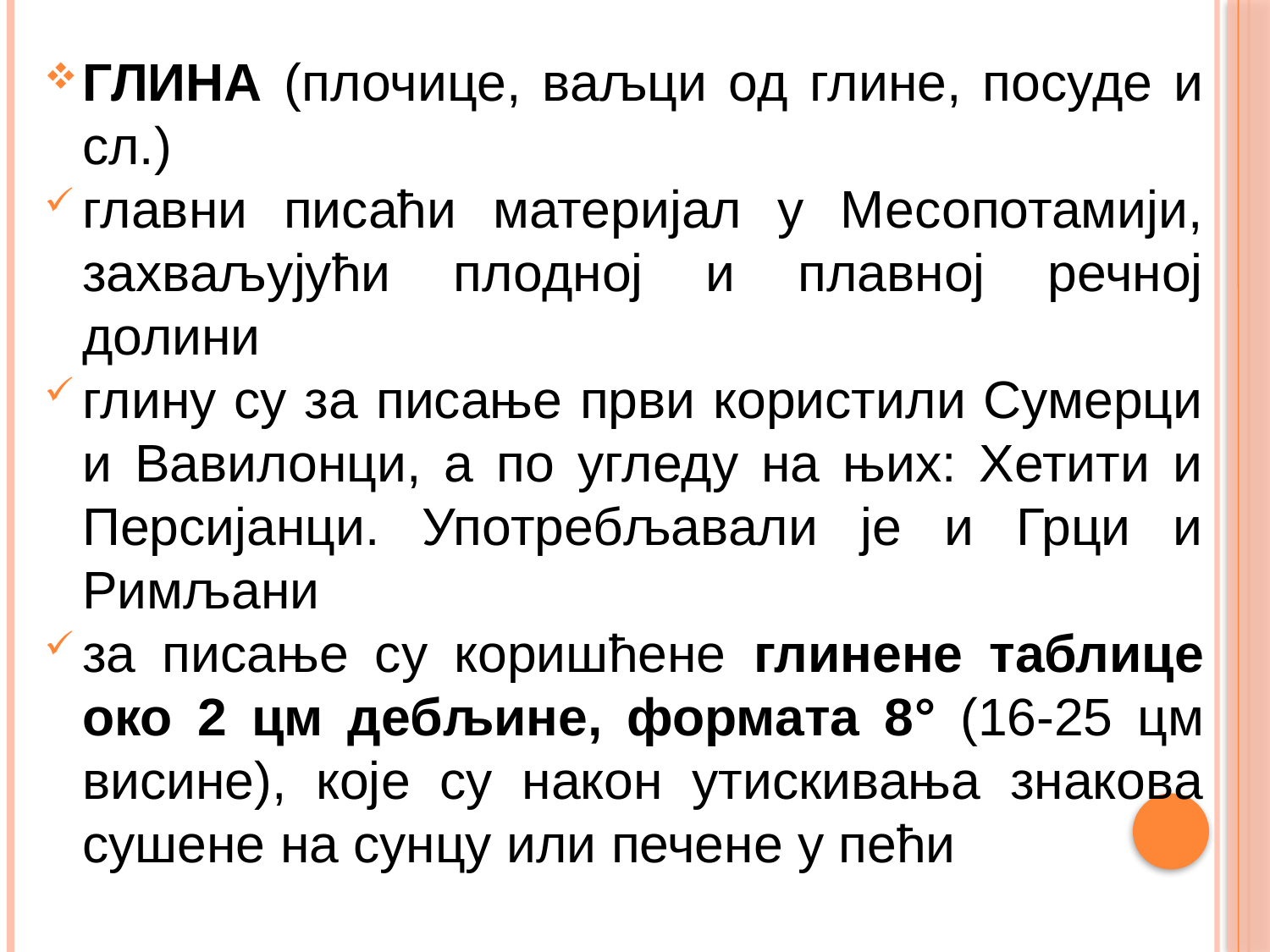

ГЛИНА (плочице, ваљци од глине, посуде и сл.)
главни писаћи материјал у Месопотамији, захваљујући плодној и плавној речној долини
глину су за писање први користили Сумерци и Вавилонци, а по угледу на њих: Хетити и Персијанци. Употребљавали је и Грци и Римљани
за писање су коришћене глинене таблице око 2 цм дебљине, формата 8° (16-25 цм висине), које су након утискивања знакова сушене на сунцу или печене у пећи